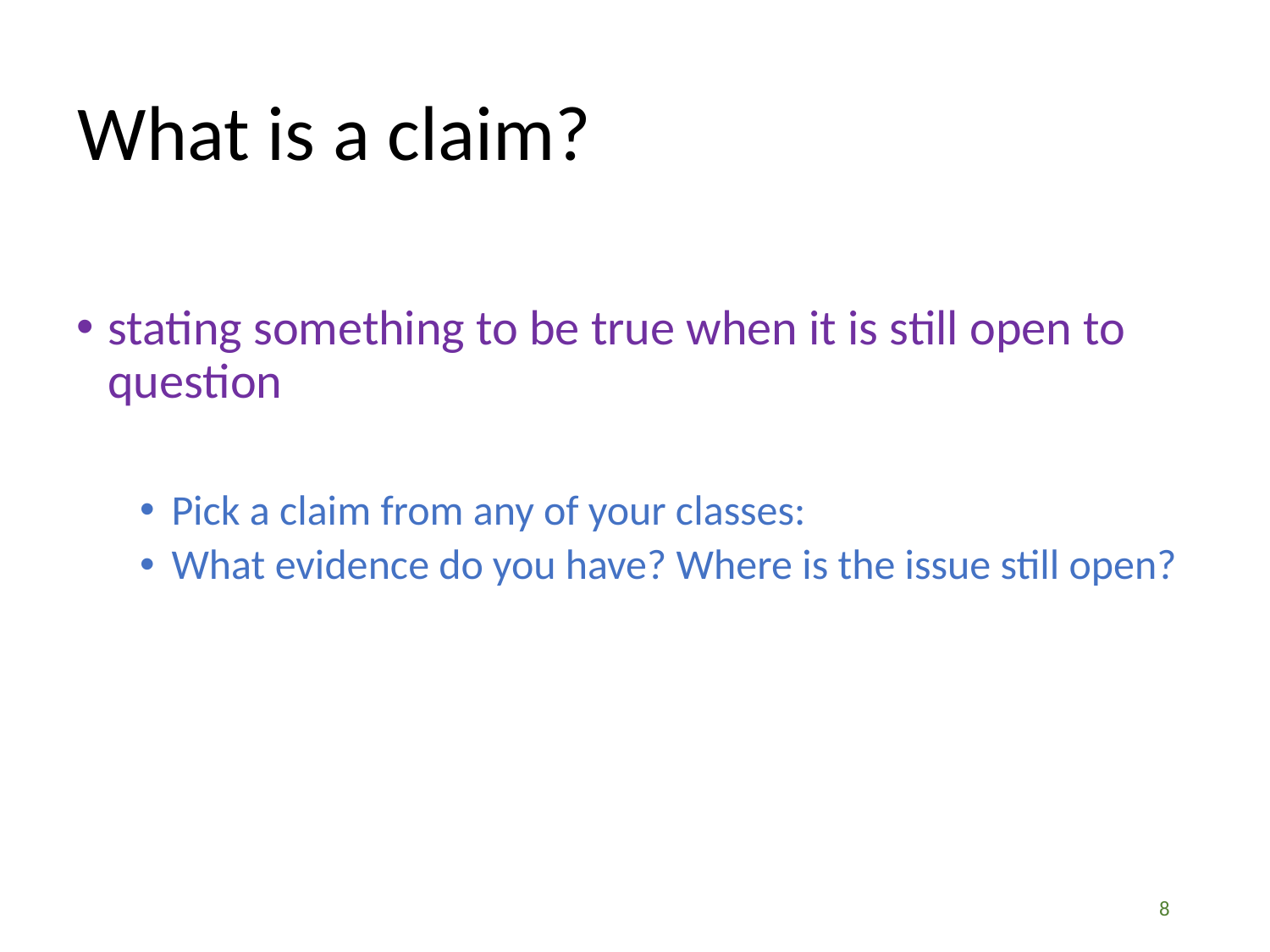

What is a claim?
stating something to be true when it is still open to question

Pick a claim from any of your classes:
What evidence do you have? Where is the issue still open?
8